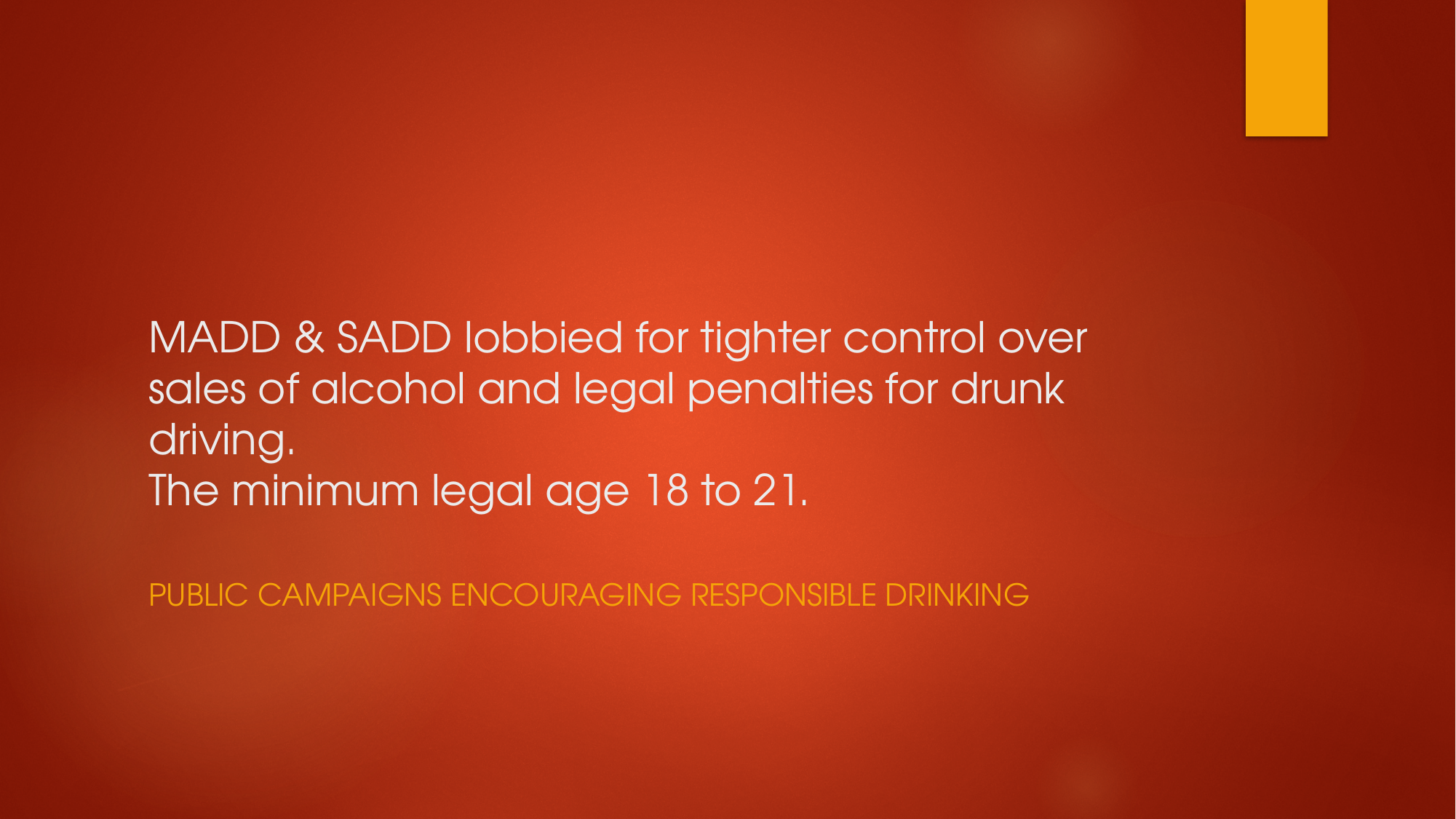

# MADD & SADD lobbied for tighter control over sales of alcohol and legal penalties for drunk driving. The minimum legal age 18 to 21.
Public campaigns encouraging responsible drinking